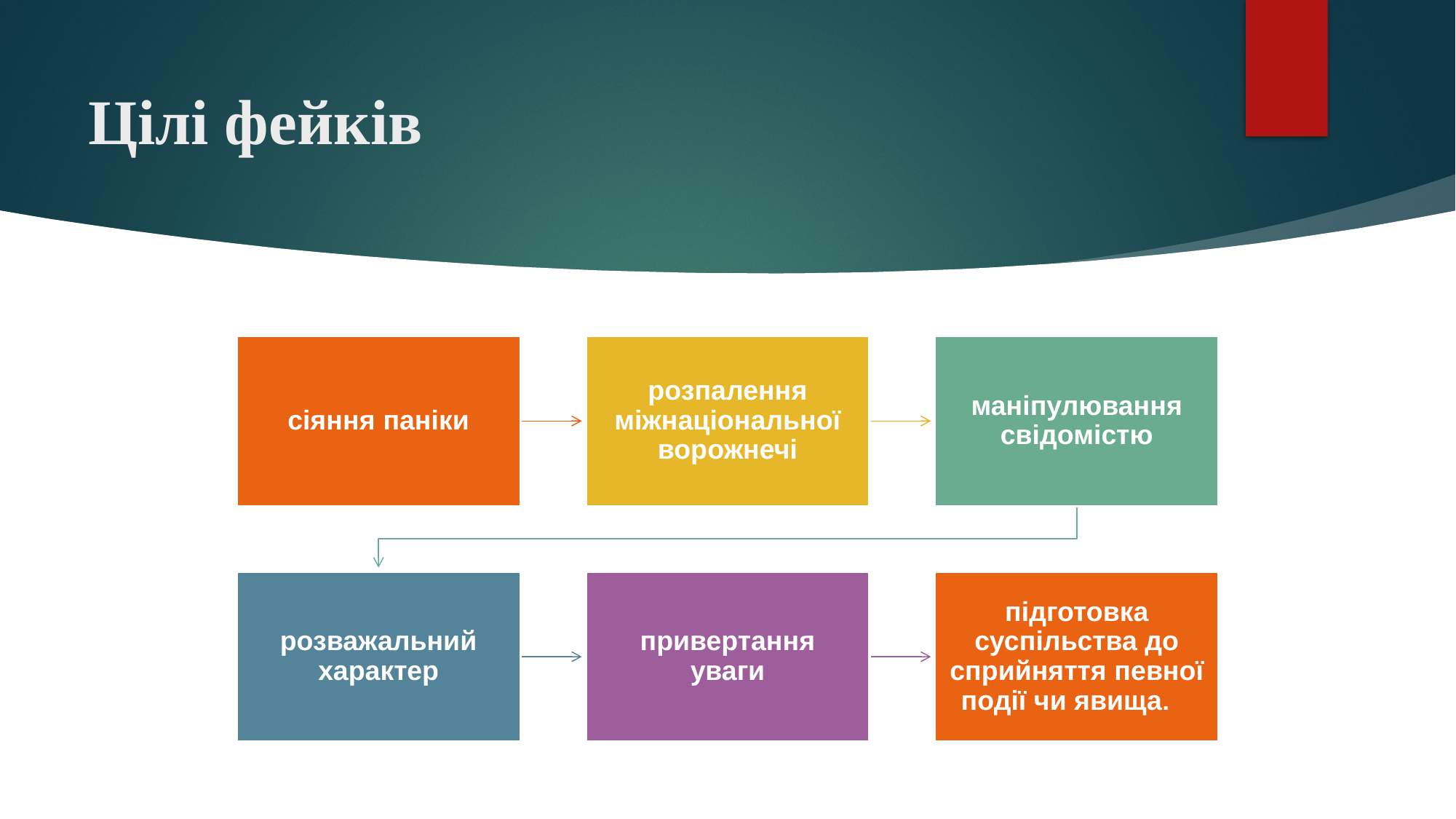

# Цілі фейків

сіяння паніки

розпалення міжнаціональної ворожнечі

маніпулювання свідомістю

розважальний характер

привертання уваги
підготовка суспільства до сприйняття певної події чи явища.